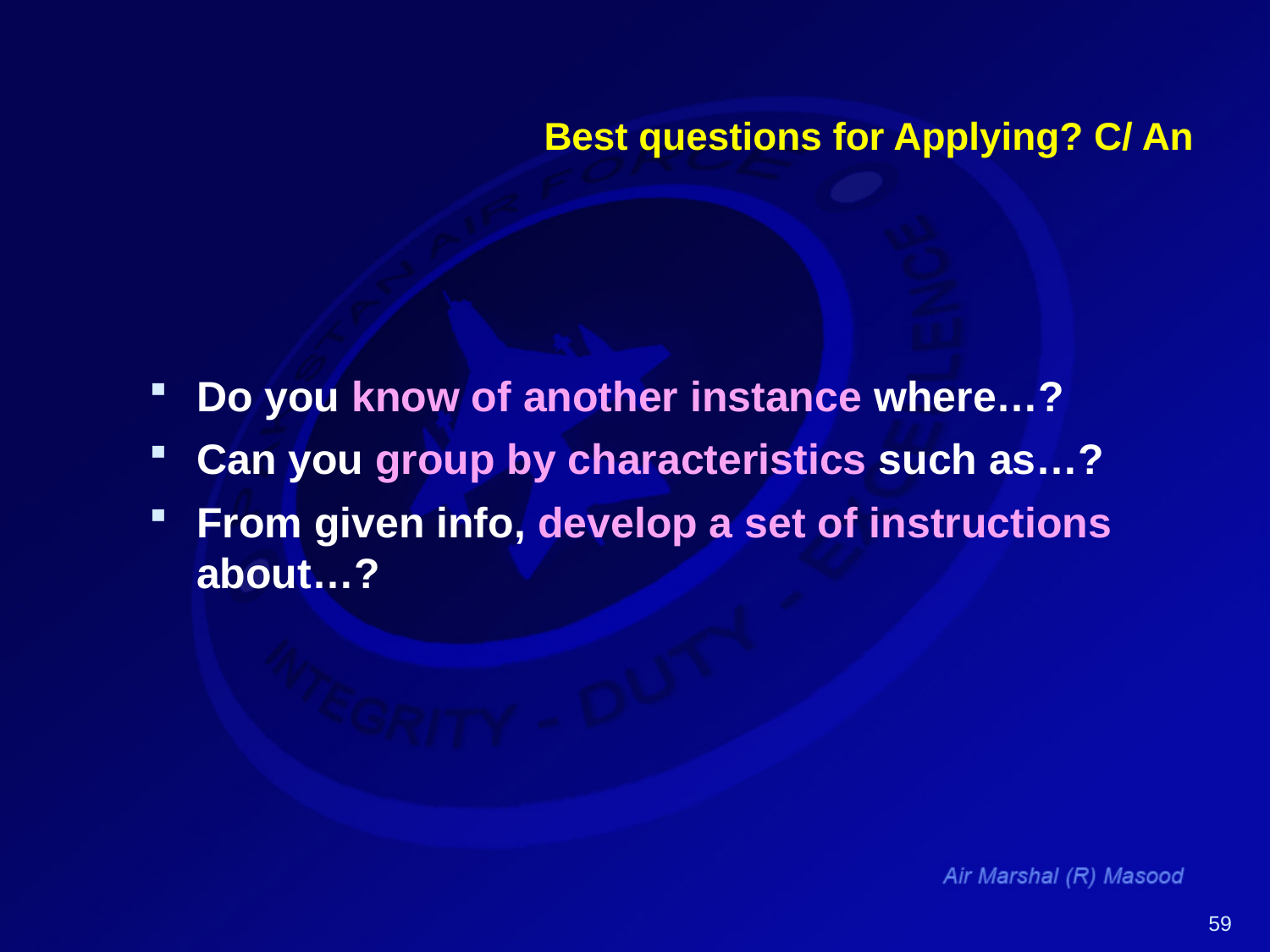

# Best questions for Applying? C/ An
Do you know of another instance where…?
Can you group by characteristics such as…?
From given info, develop a set of instructions about…?

59